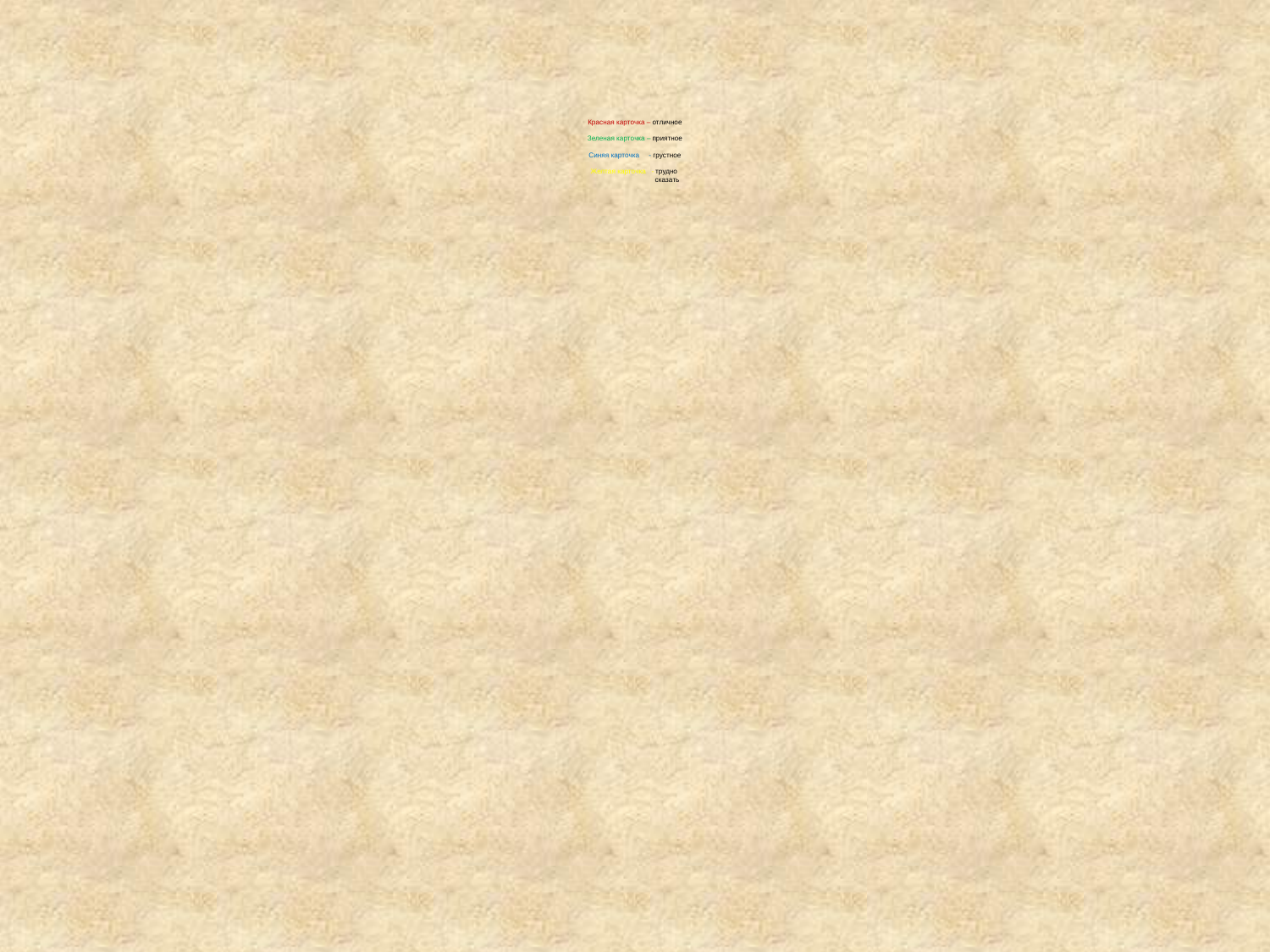

# Красная карточка – отличное Зеленая карточка – приятное Синяя карточка     - грустное Желтая карточка   - трудно сказать